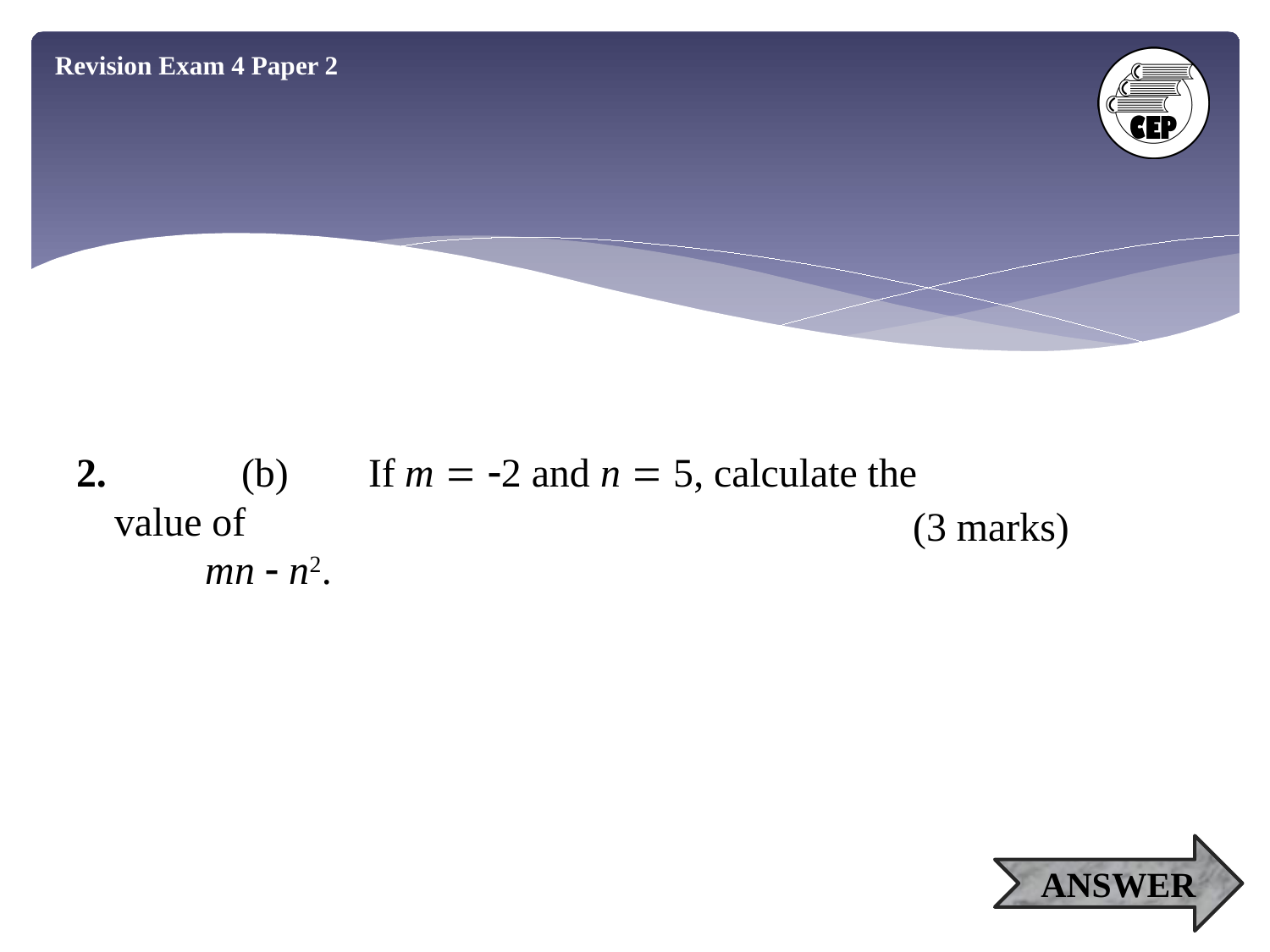

Revision Exam 4 Paper 2
2. 	(b)	If m = −2 and n = 5, calculate the value of
         mn − n2.
(3 marks)
ANSWER